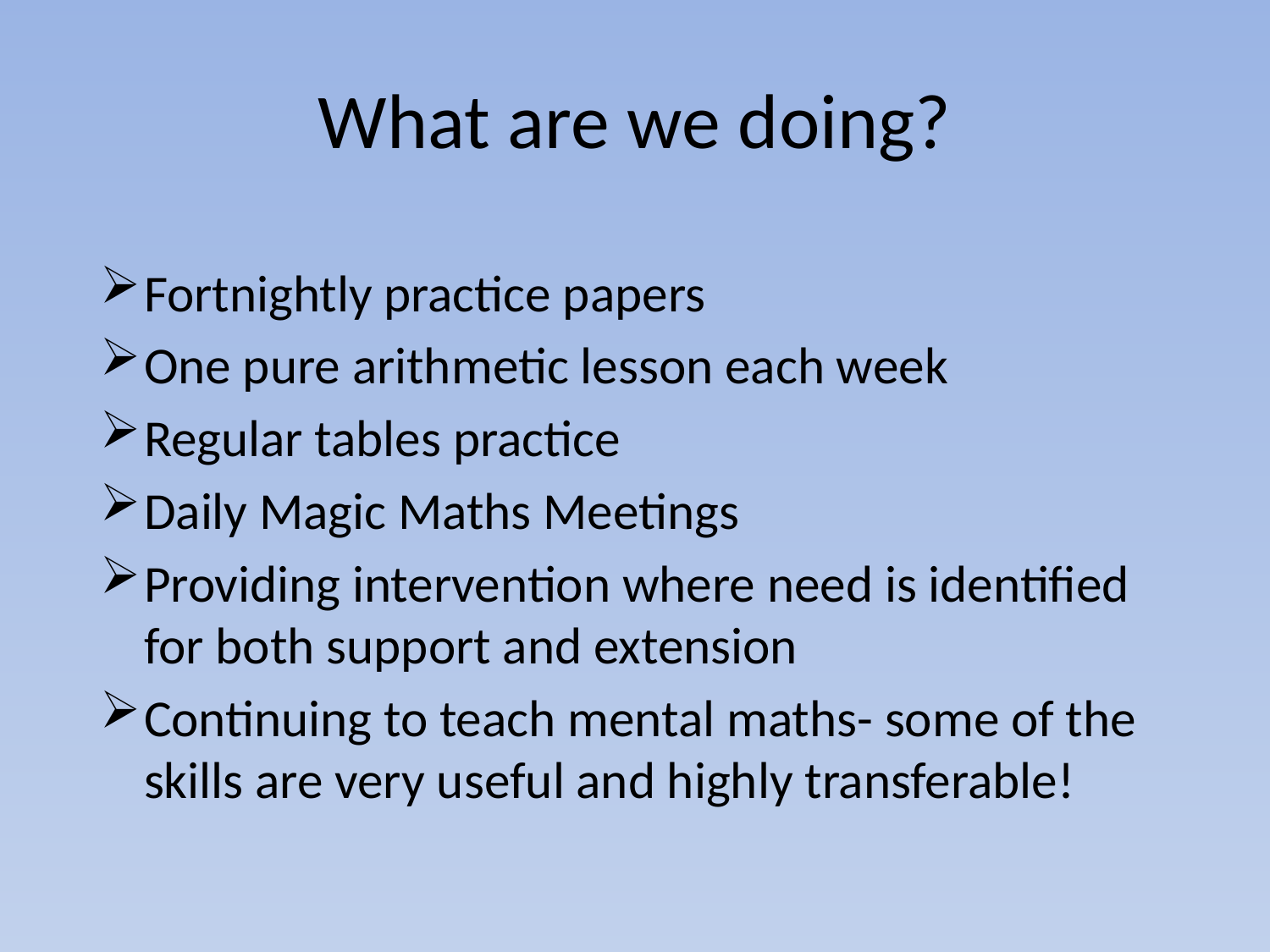

# What are we doing?
Fortnightly practice papers
One pure arithmetic lesson each week
Regular tables practice
Daily Magic Maths Meetings
Providing intervention where need is identified for both support and extension
Continuing to teach mental maths- some of the skills are very useful and highly transferable!